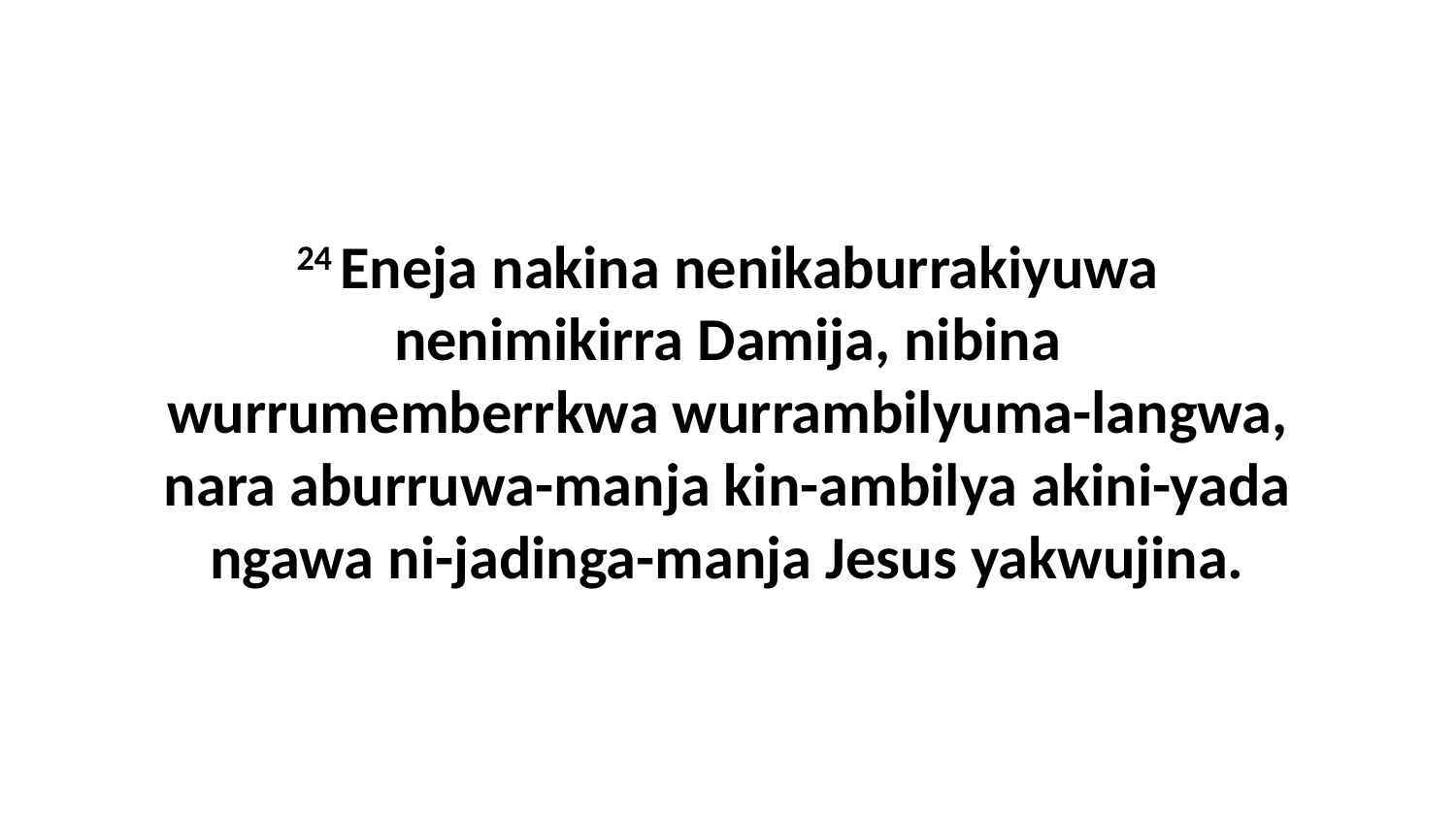

24 Eneja nakina nenikaburrakiyuwa nenimikirra Damija, nibina wurrumemberrkwa wurrambilyuma-langwa, nara aburruwa-manja kin-ambilya akini-yada ngawa ni-jadinga-manja Jesus yakwujina.